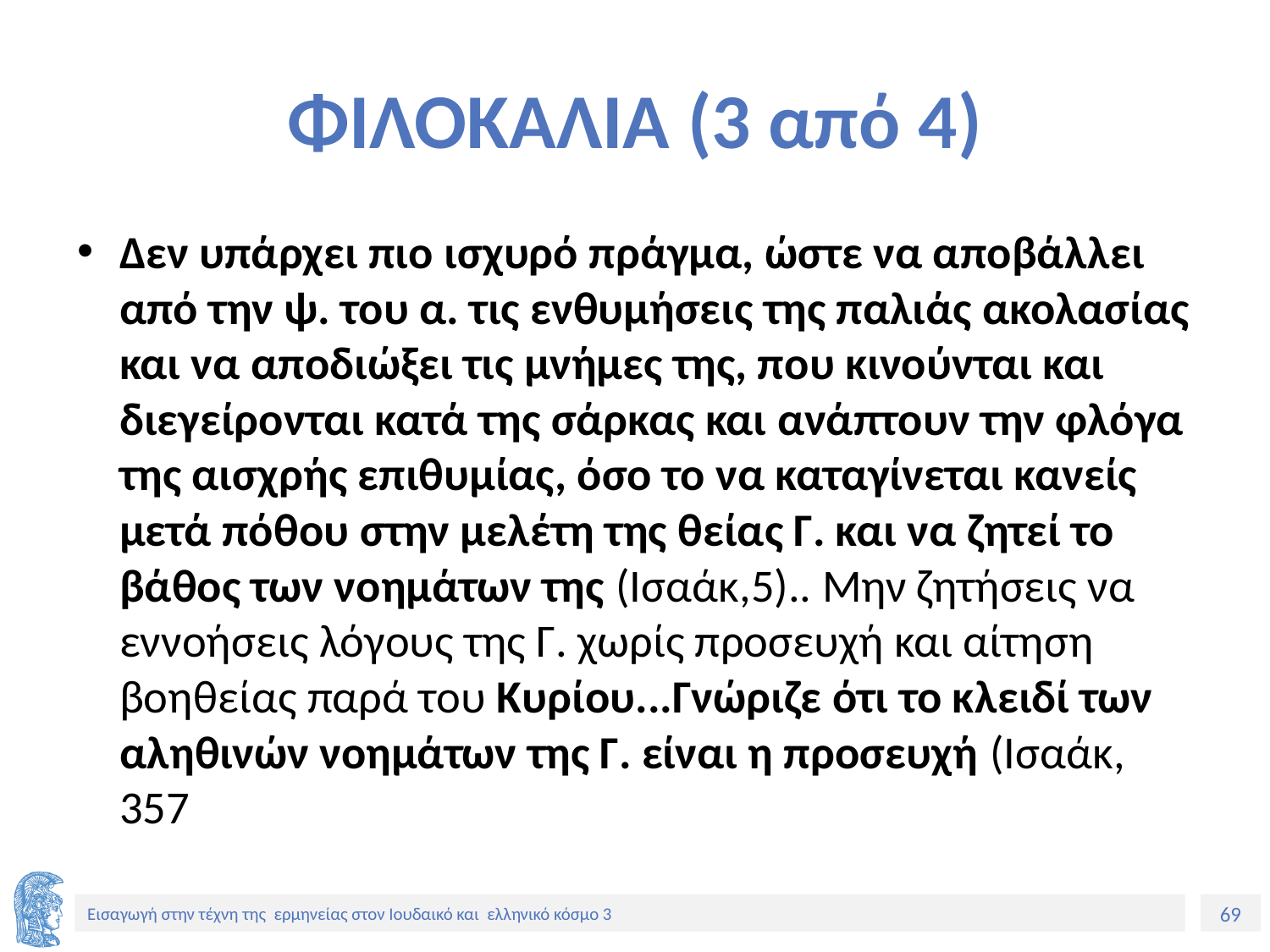

# ΦΙΛΟΚΑΛΙΑ (3 από 4)
Δεν υπάρχει πιο ισχυρό πράγμα, ώστε να αποβάλλει από την ψ. του α. τις ενθυμήσεις της παλιάς ακολασίας και να αποδιώξει τις μνήμες της, που κινούνται και διεγείρονται κατά της σάρκας και ανάπτουν την φλόγα της αισχρής επιθυμίας, όσο το να καταγίνεται κανείς μετά πόθου στην μελέτη της θείας Γ. και να ζητεί το βάθος των νοημάτων της (Ισαάκ,5).. Μην ζητήσεις να εννοήσεις λόγους της Γ. χωρίς προσευχή και αίτηση βοηθείας παρά του Κυρίου...Γνώριζε ότι το κλειδί των αληθινών νοημάτων της Γ. είναι η προσευχή (Ισαάκ, 357